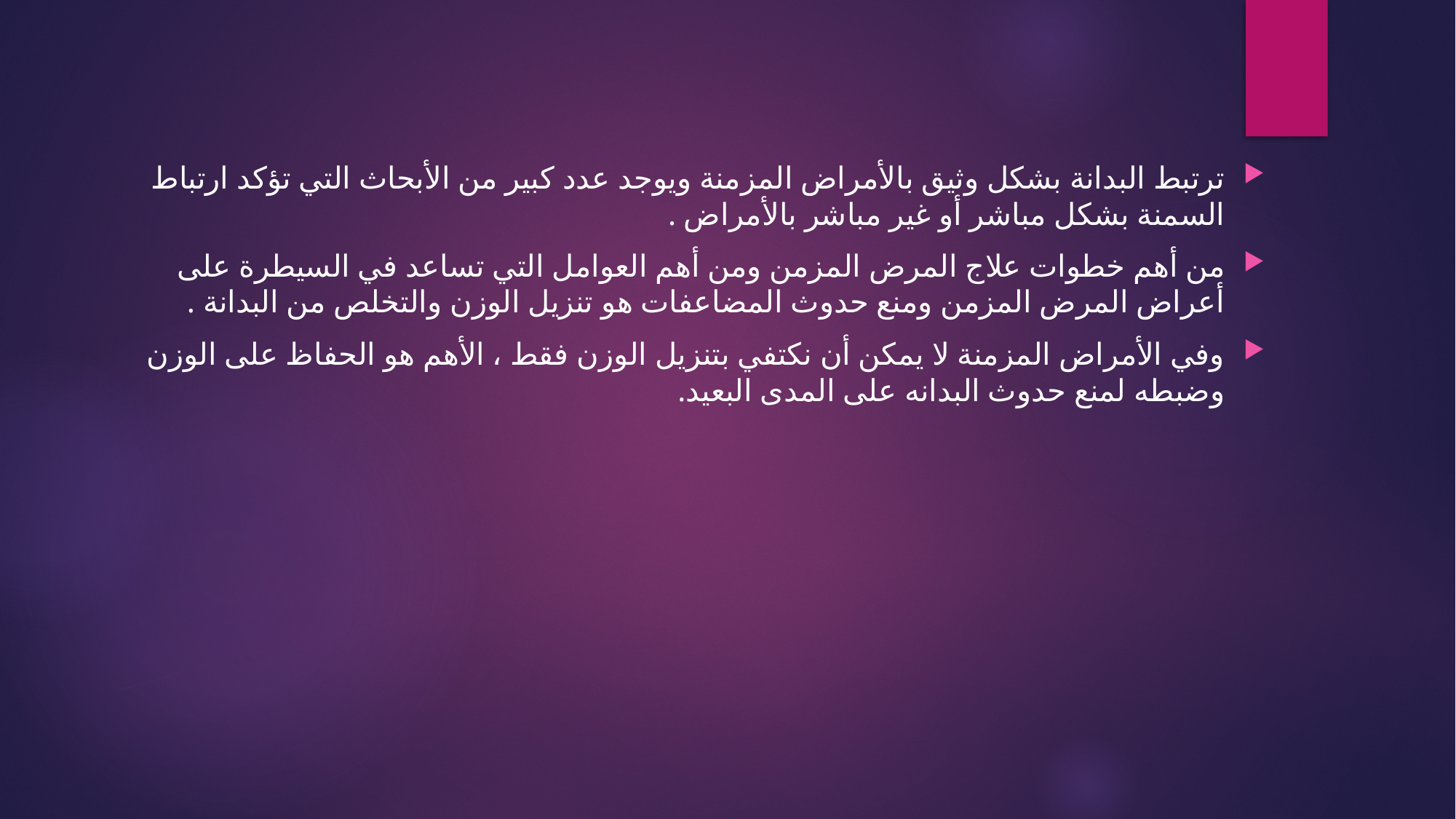

ترتبط البدانة بشكل وثيق بالأمراض المزمنة ويوجد عدد كبير من الأبحاث التي تؤكد ارتباط السمنة بشكل مباشر أو غير مباشر بالأمراض .
من أهم خطوات علاج المرض المزمن ومن أهم العوامل التي تساعد في السيطرة على أعراض المرض المزمن ومنع حدوث المضاعفات هو تنزيل الوزن والتخلص من البدانة .
وفي الأمراض المزمنة لا يمكن أن نكتفي بتنزيل الوزن فقط ، الأهم هو الحفاظ على الوزن وضبطه لمنع حدوث البدانه على المدى البعيد.